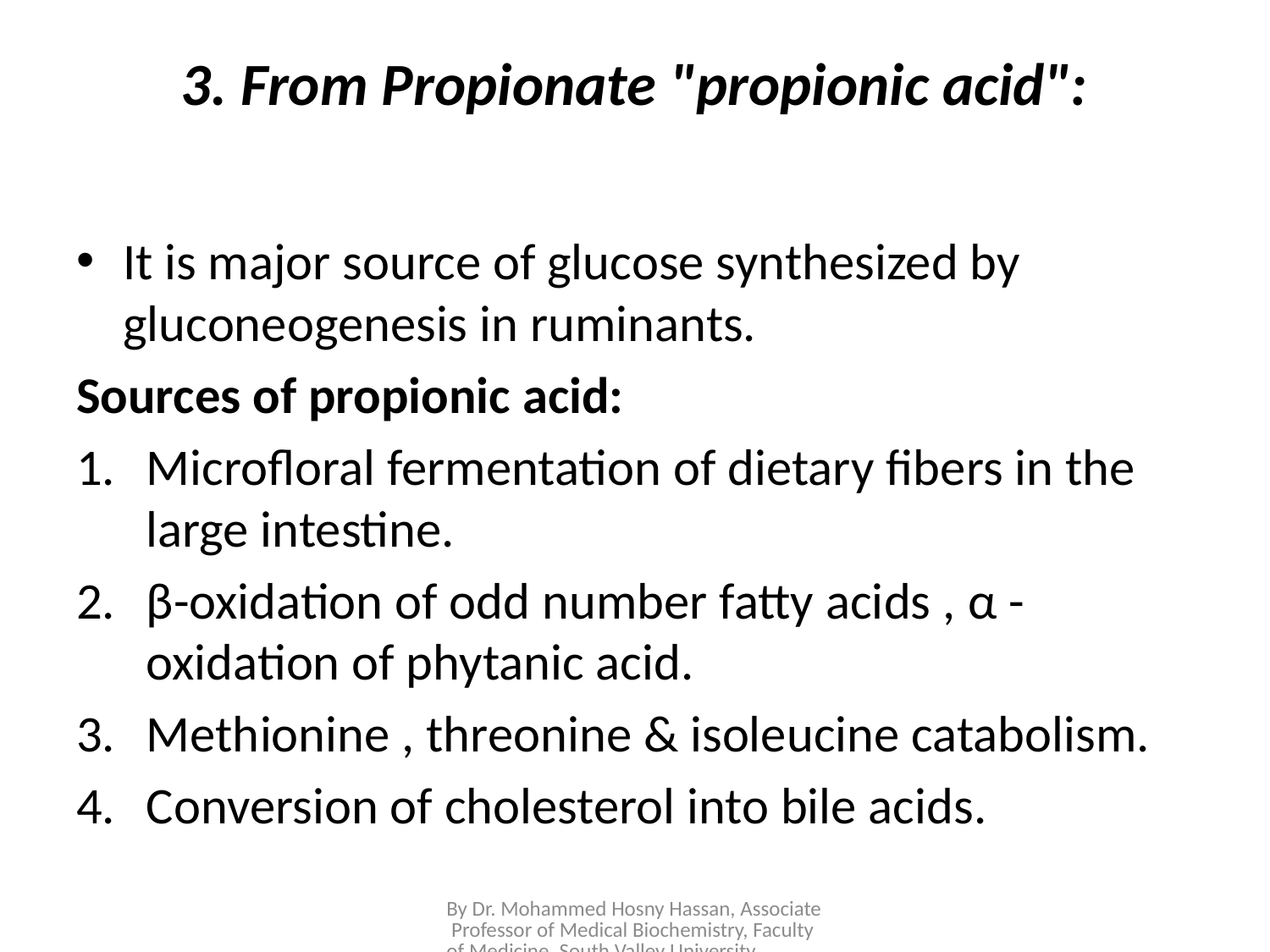

# 3. From Propionate "propionic acid":
It is major source of glucose synthesized by gluconeogenesis in ruminants.
Sources of propionic acid:
Microfloral fermentation of dietary fibers in the large intestine.
β-oxidation of odd number fatty acids , α -oxidation of phytanic acid.
Methionine , threonine & isoleucine catabolism.
Conversion of cholesterol into bile acids.
By Dr. Mohammed Hosny Hassan, Associate Professor of Medical Biochemistry, Faculty of Medicine, South Valley University